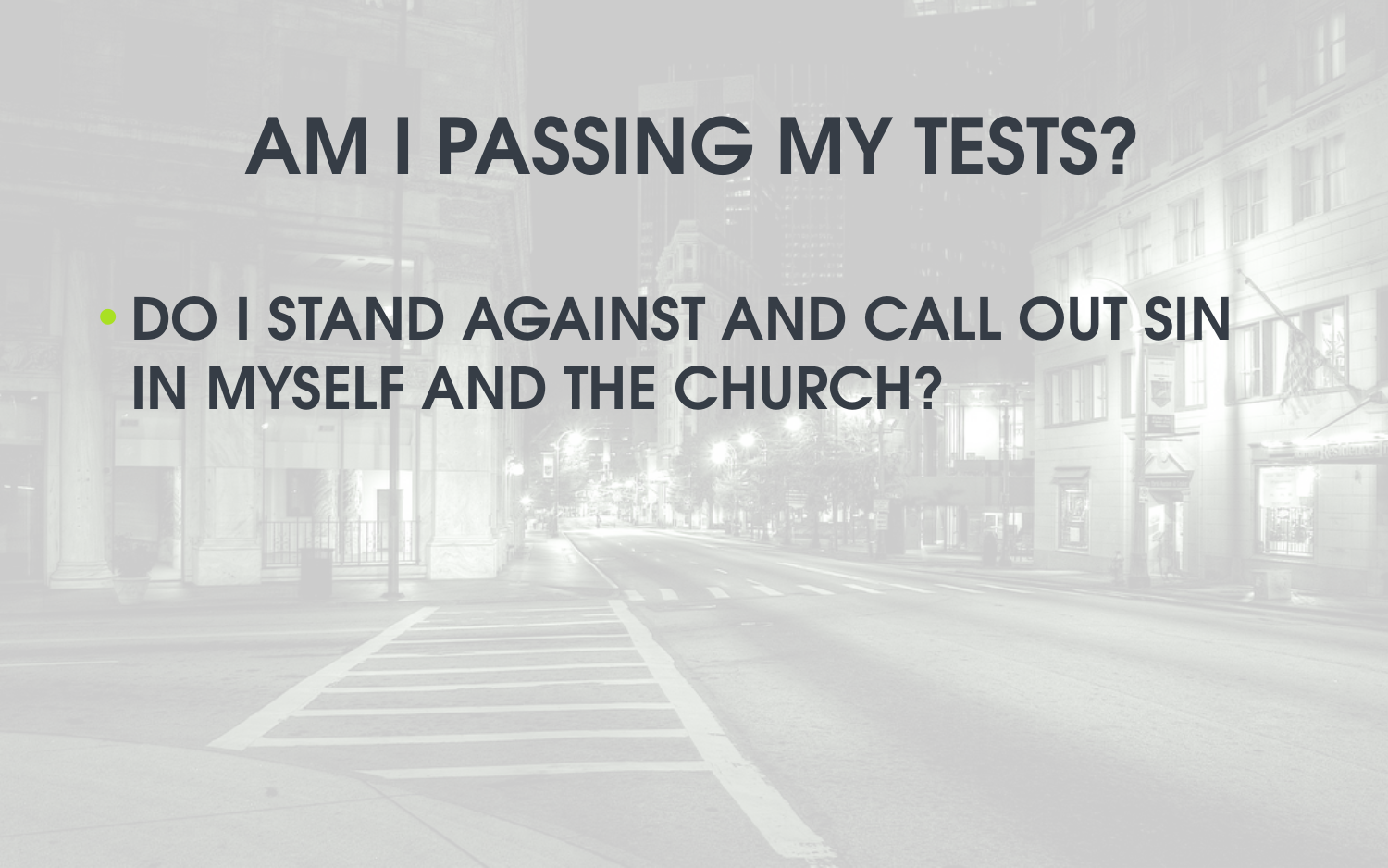

# am I Passing My Tests?
Do I stand against and call out sin in myself and the Church?